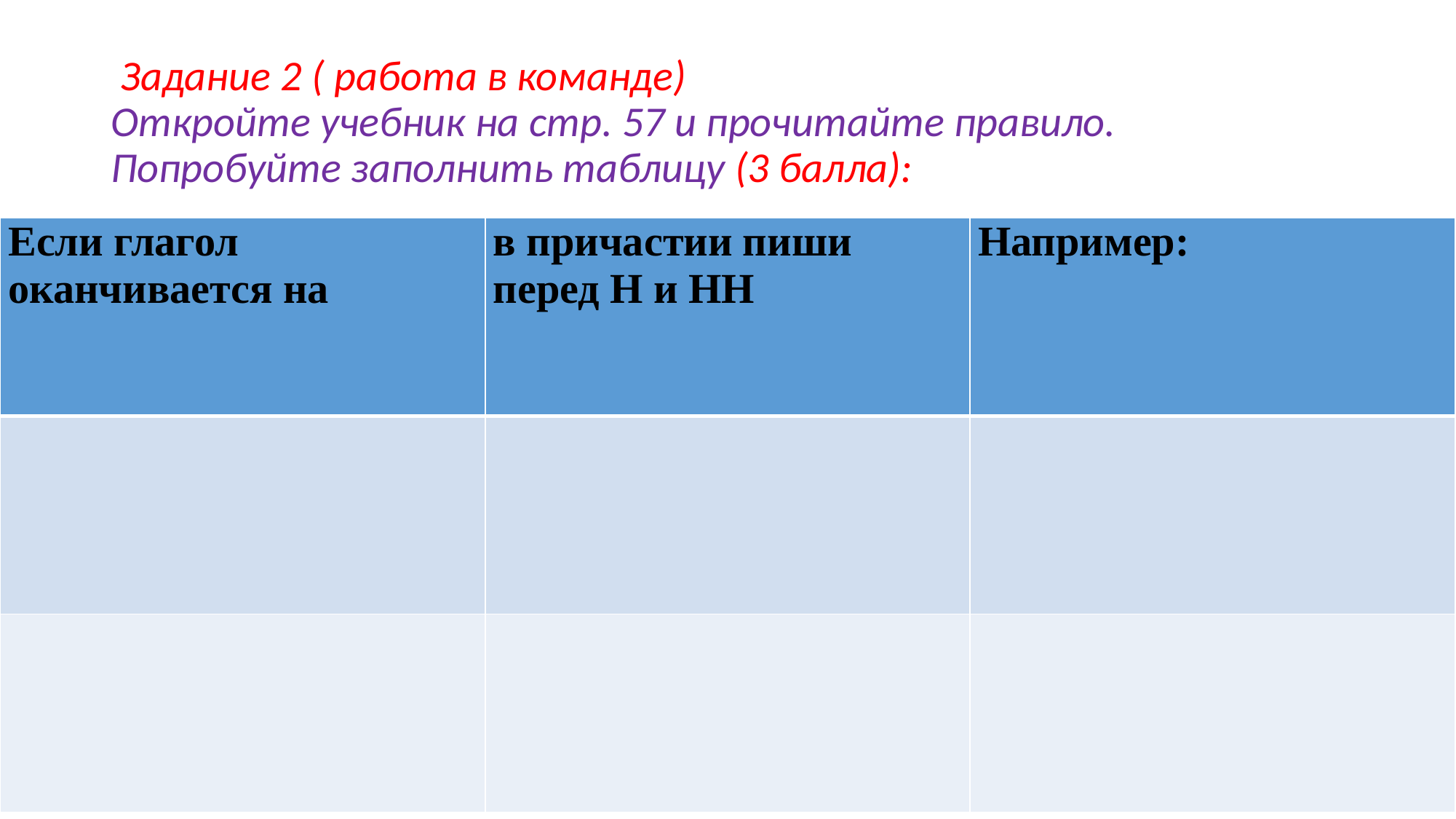

# Задание 2 ( работа в команде) Откройте учебник на стр. 57 и прочитайте правило. Попробуйте заполнить таблицу (3 балла):
| Если глагол оканчивается на | в причастии пиши перед Н и НН | Например: |
| --- | --- | --- |
|  |  |  |
|  |  |  |